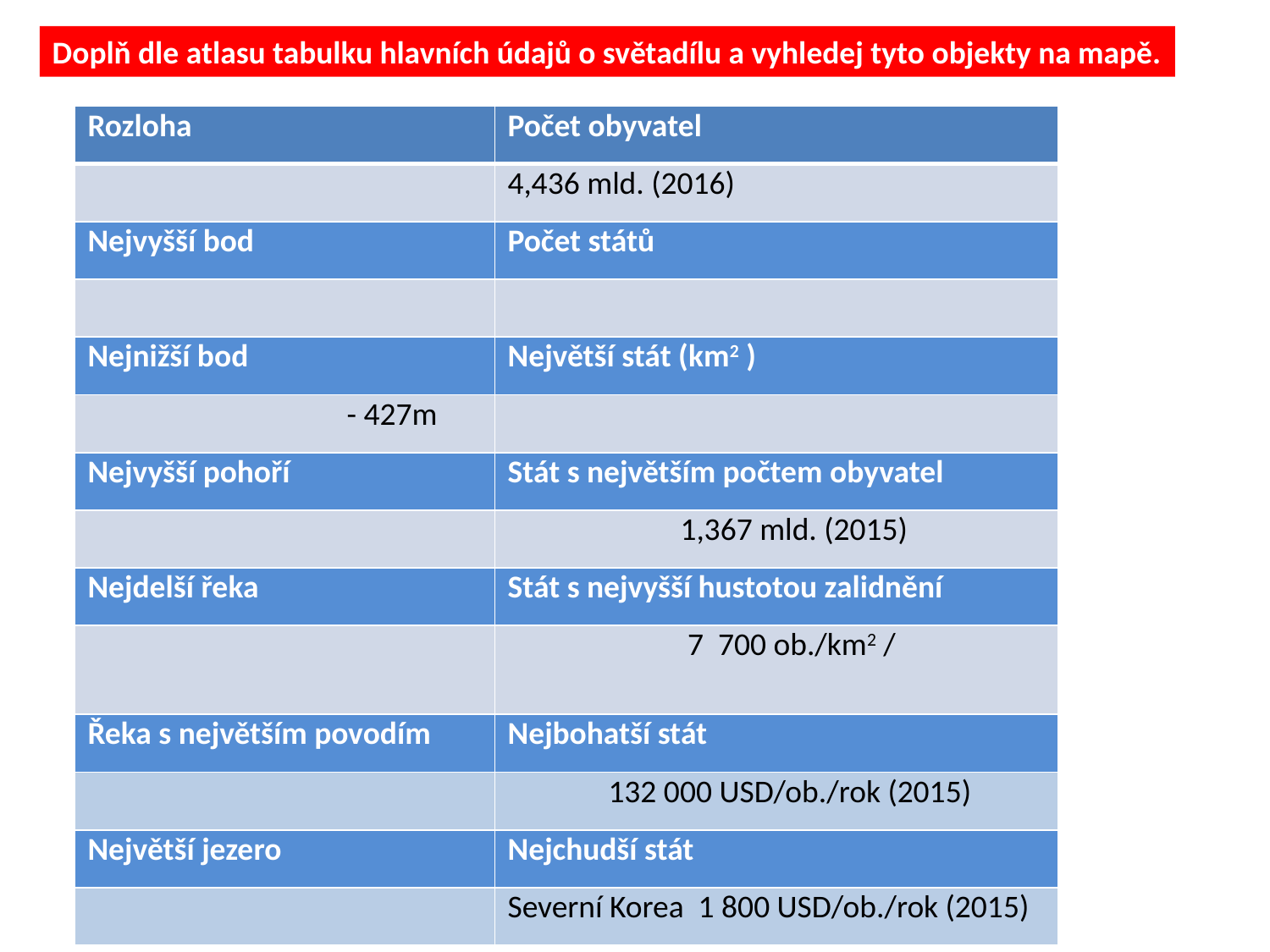

Doplň dle atlasu tabulku hlavních údajů o světadílu a vyhledej tyto objekty na mapě.
| Rozloha | Počet obyvatel |
| --- | --- |
|  | 4,436 mld. (2016) |
| Nejvyšší bod | Počet států |
|  |  |
| Nejnižší bod | Největší stát (km2 ) |
| - 427m |  |
| Nejvyšší pohoří | Stát s největším počtem obyvatel |
|  | 1,367 mld. (2015) |
| Nejdelší řeka | Stát s nejvyšší hustotou zalidnění |
|  | 7 700 ob./km2 / |
| Řeka s největším povodím | Nejbohatší stát |
|  | 132 000 USD/ob./rok (2015) |
| Největší jezero | Nejchudší stát |
|  | Severní Korea 1 800 USD/ob./rok (2015) |